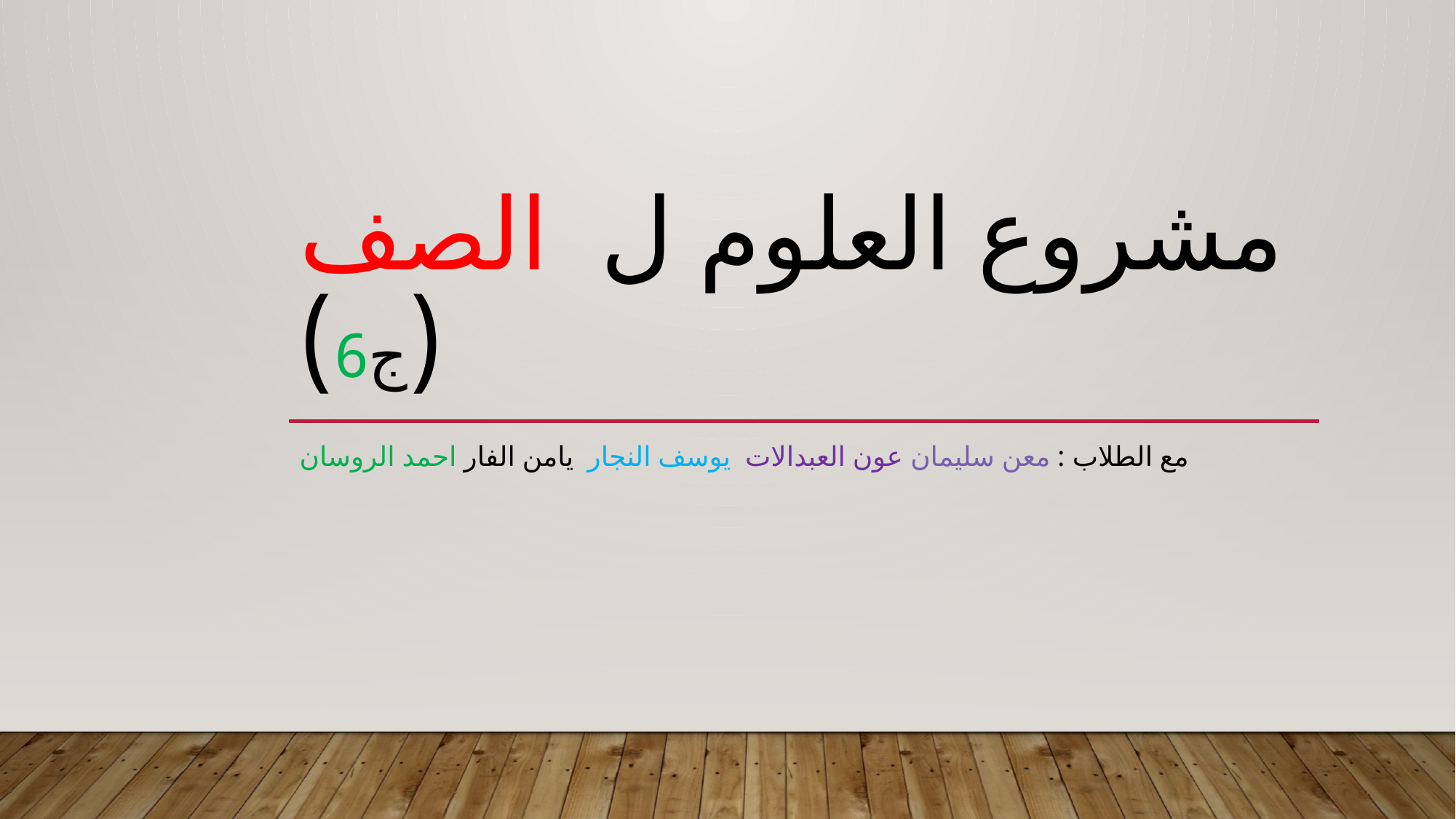

# مشروع العلوم ل  الصف (ج6)
مع الطلاب : معن سليمان عون العبدالات  يوسف النجار  يامن الفار احمد الروسان